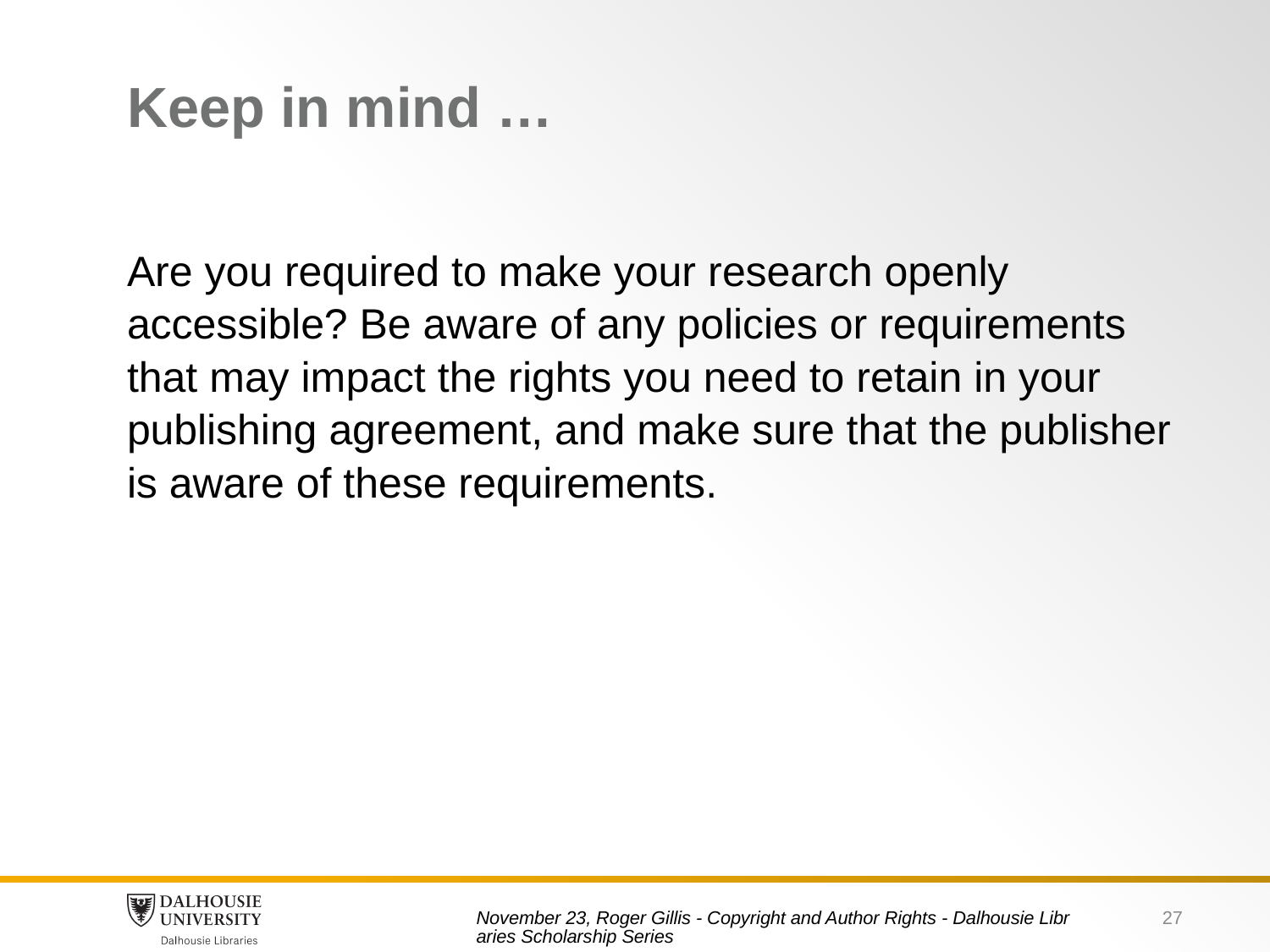

# Keep in mind …
Are you required to make your research openly accessible? Be aware of any policies or requirements that may impact the rights you need to retain in your publishing agreement, and make sure that the publisher is aware of these requirements.
27
November 23, Roger Gillis - Copyright and Author Rights - Dalhousie Libraries Scholarship Series